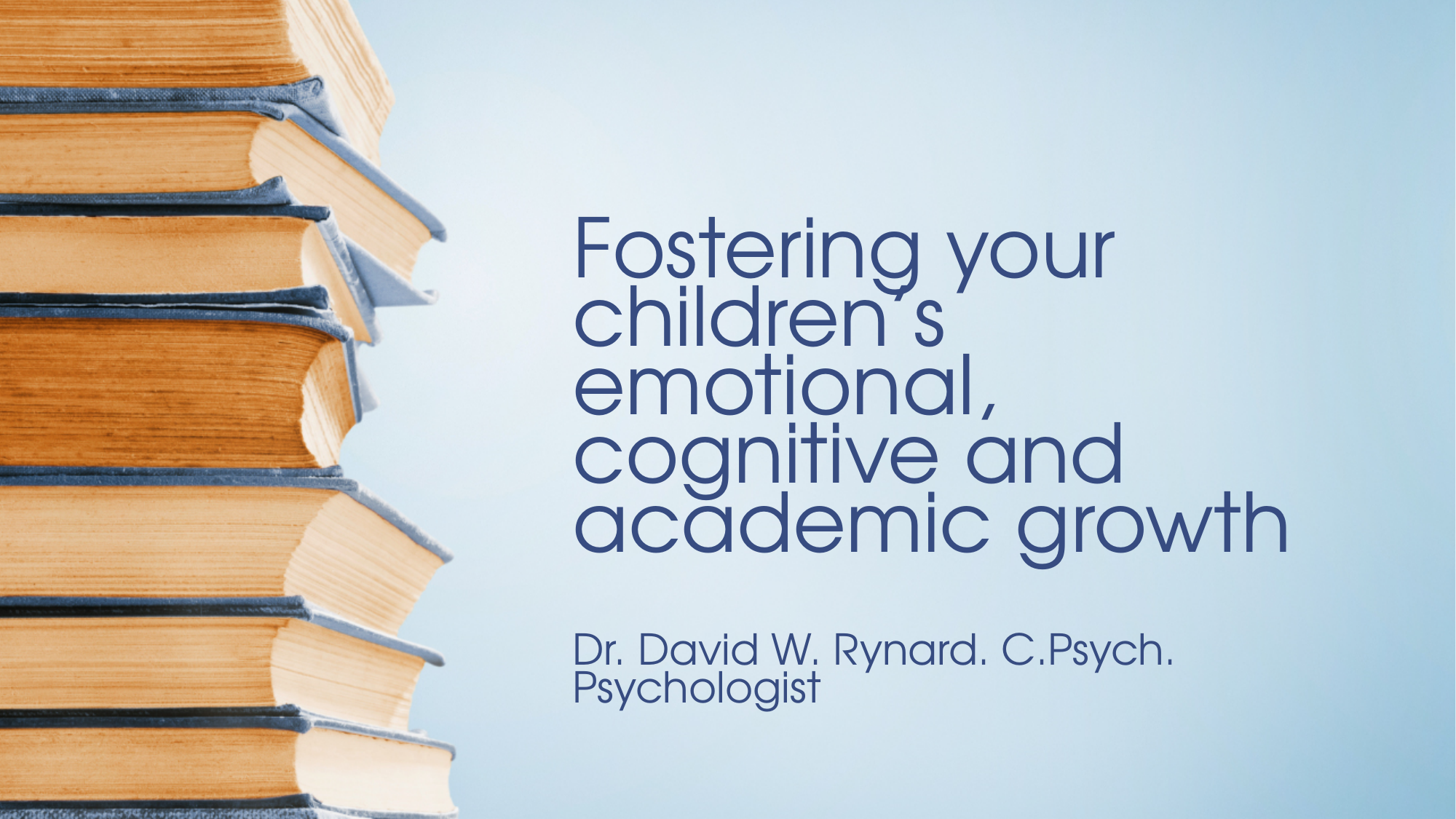

# Fostering your children’s emotional, cognitive and academic growth

Dr. David W. Rynard. C.Psych.
Psychologist